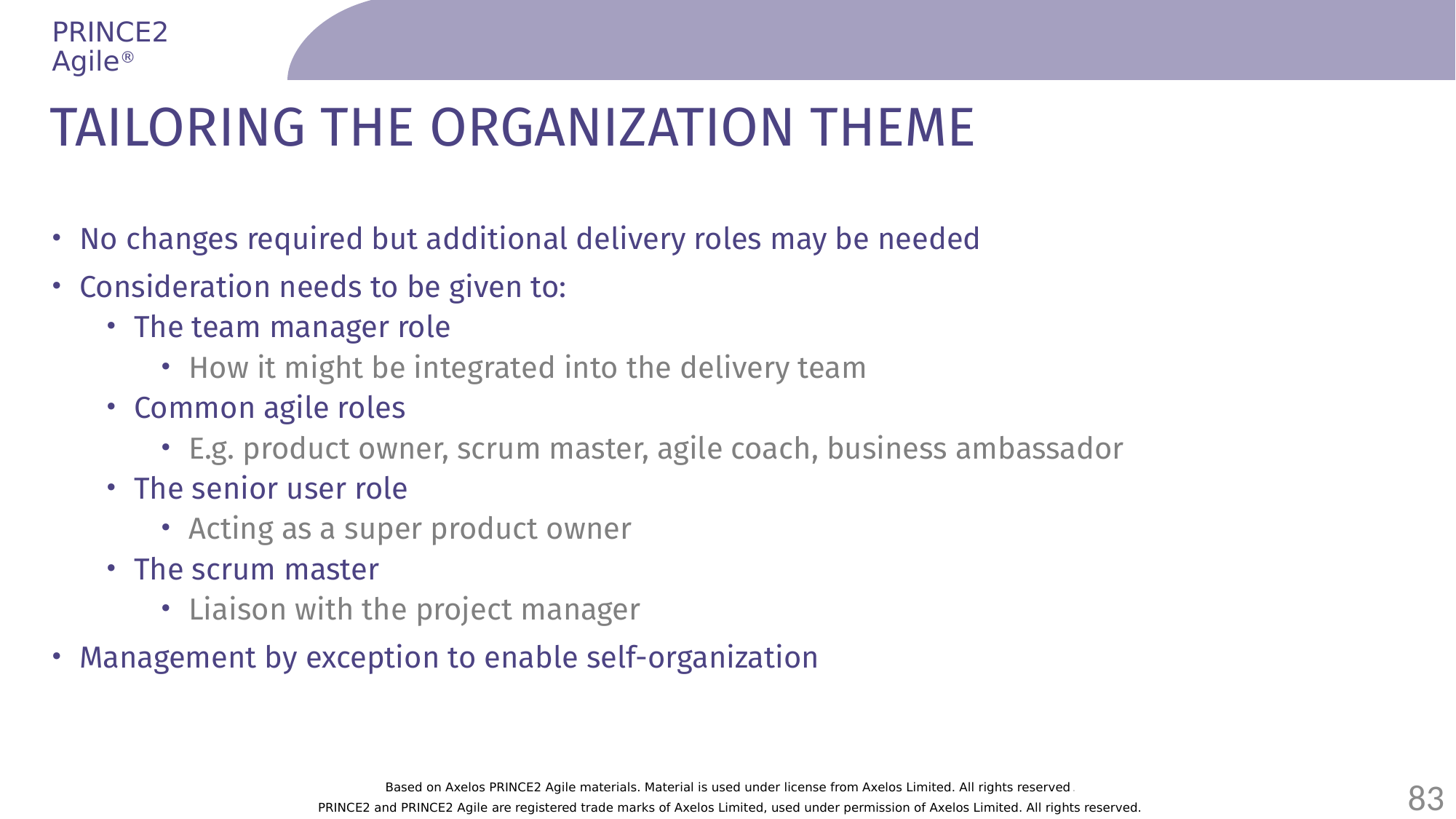

# Tailoring the organization theme
No changes required but additional delivery roles may be needed
Consideration needs to be given to:
The team manager role
How it might be integrated into the delivery team
Common agile roles
E.g. product owner, scrum master, agile coach, business ambassador
The senior user role
Acting as a super product owner
The scrum master
Liaison with the project manager
Management by exception to enable self-organization
Based on Axelos PRINCE2 Agile materials. Material is used under license from Axelos Limited. All rights reserved.
83
PRINCE2 and PRINCE2 Agile are registered trade marks of Axelos Limited, used under permission of Axelos Limited. All rights reserved.